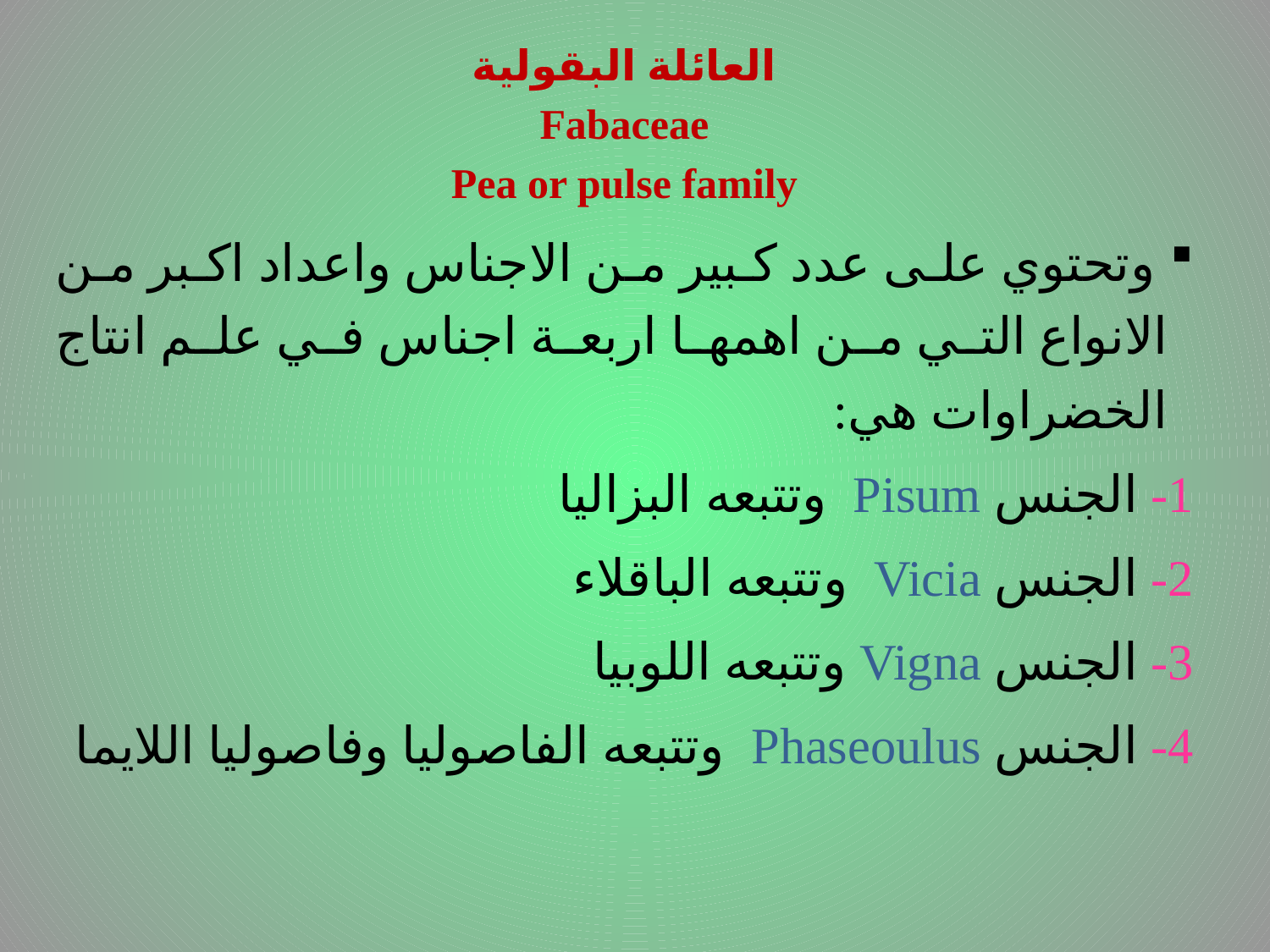

العائلة البقولية
Fabaceae
Pea or pulse family
 وتحتوي على عدد كبير من الاجناس واعداد اكبر من الانواع التي من اهمها اربعة اجناس في علم انتاج الخضراوات هي:
1- الجنس Pisum  وتتبعه البزاليا
2- الجنس Vicia  وتتبعه الباقلاء
3- الجنس Vigna وتتبعه اللوبيا
4- الجنس Phaseoulus  وتتبعه الفاصوليا وفاصوليا اللايما

# .